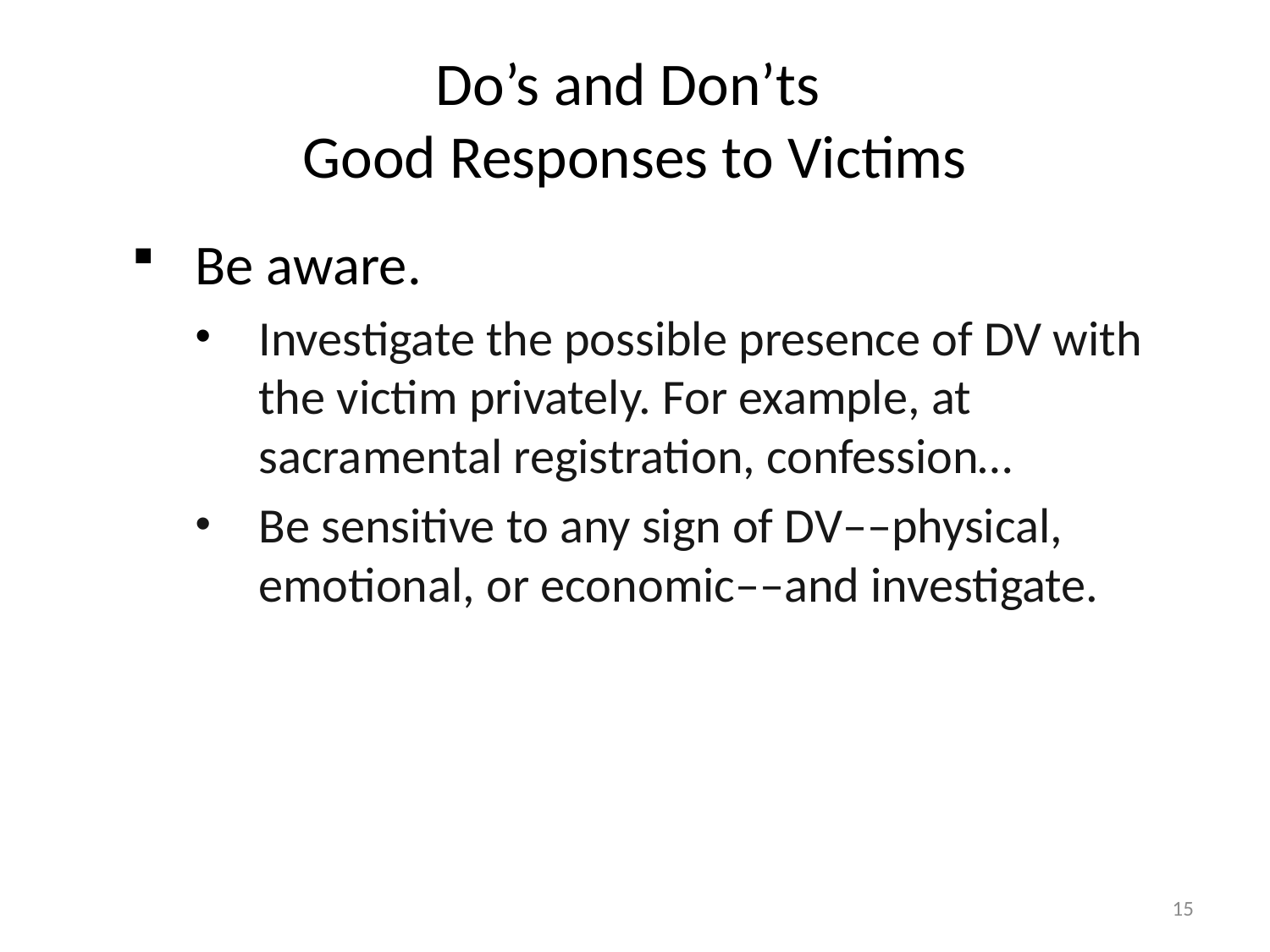

# Do’s and Don’ts Good Responses to Victims
Be aware.
Investigate the possible presence of DV with the victim privately. For example, at sacramental registration, confession…
Be sensitive to any sign of DV––physical, emotional, or economic––and investigate.

15